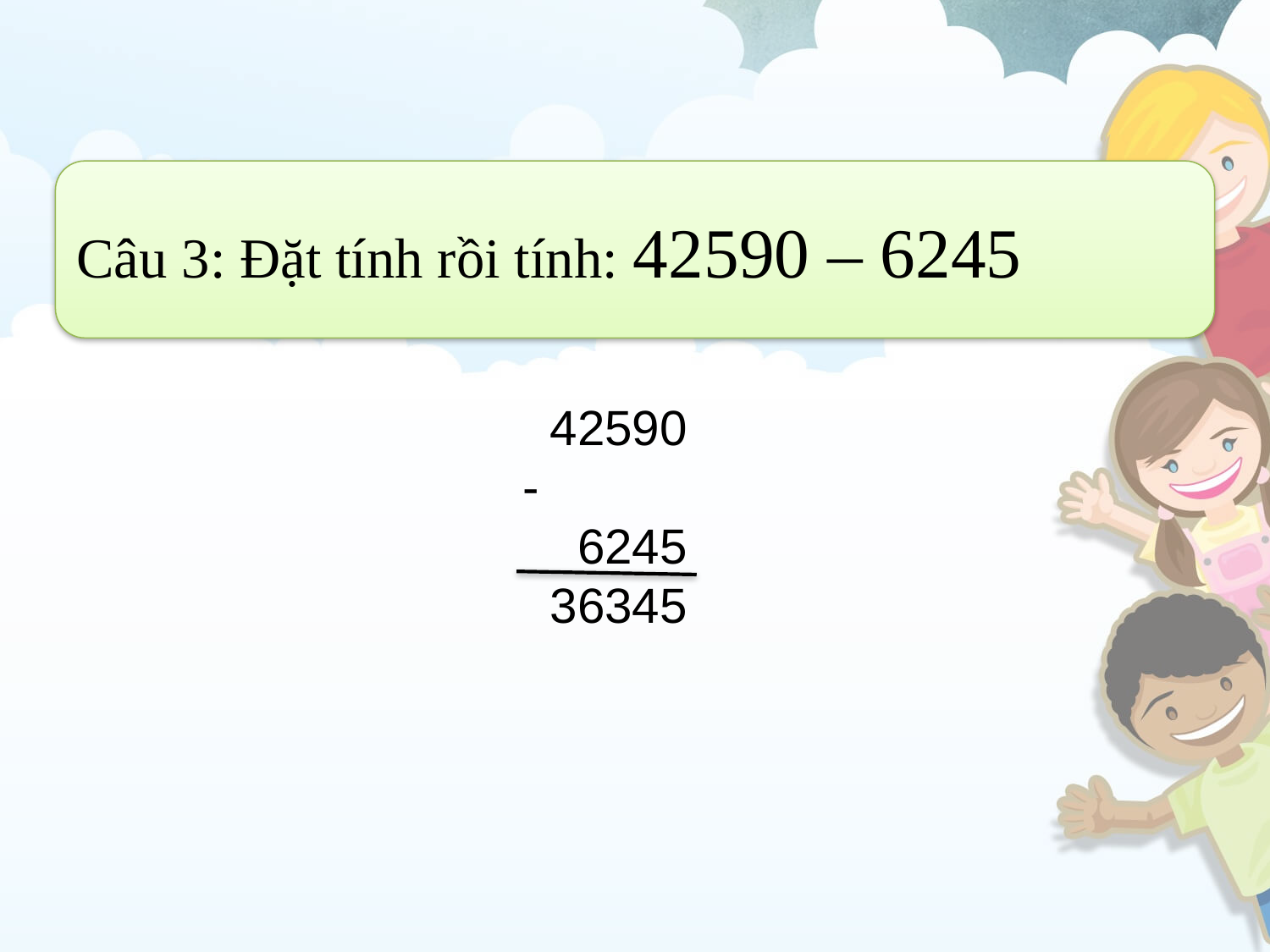

Câu 3: Đặt tính rồi tính: 42590 – 6245

  42590
-
    6245
  36345